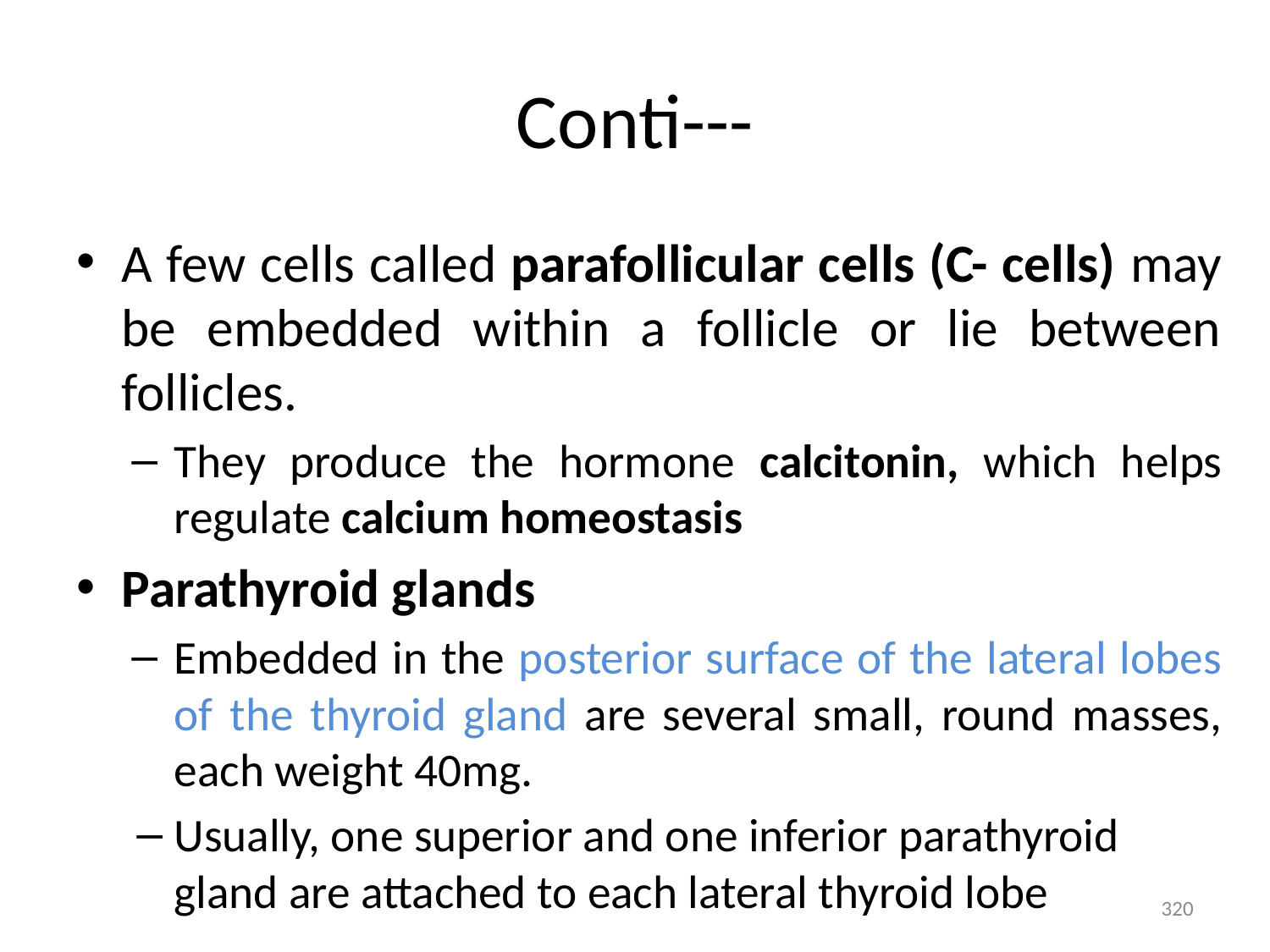

# Conti---
A few cells called parafollicular cells (C- cells) may be embedded within a follicle or lie between follicles.
They produce the hormone calcitonin, which helps regulate calcium homeostasis
Parathyroid glands
Embedded in the posterior surface of the lateral lobes of the thyroid gland are several small, round masses, each weight 40mg.
Usually, one superior and one inferior parathyroid gland are attached to each lateral thyroid lobe

320